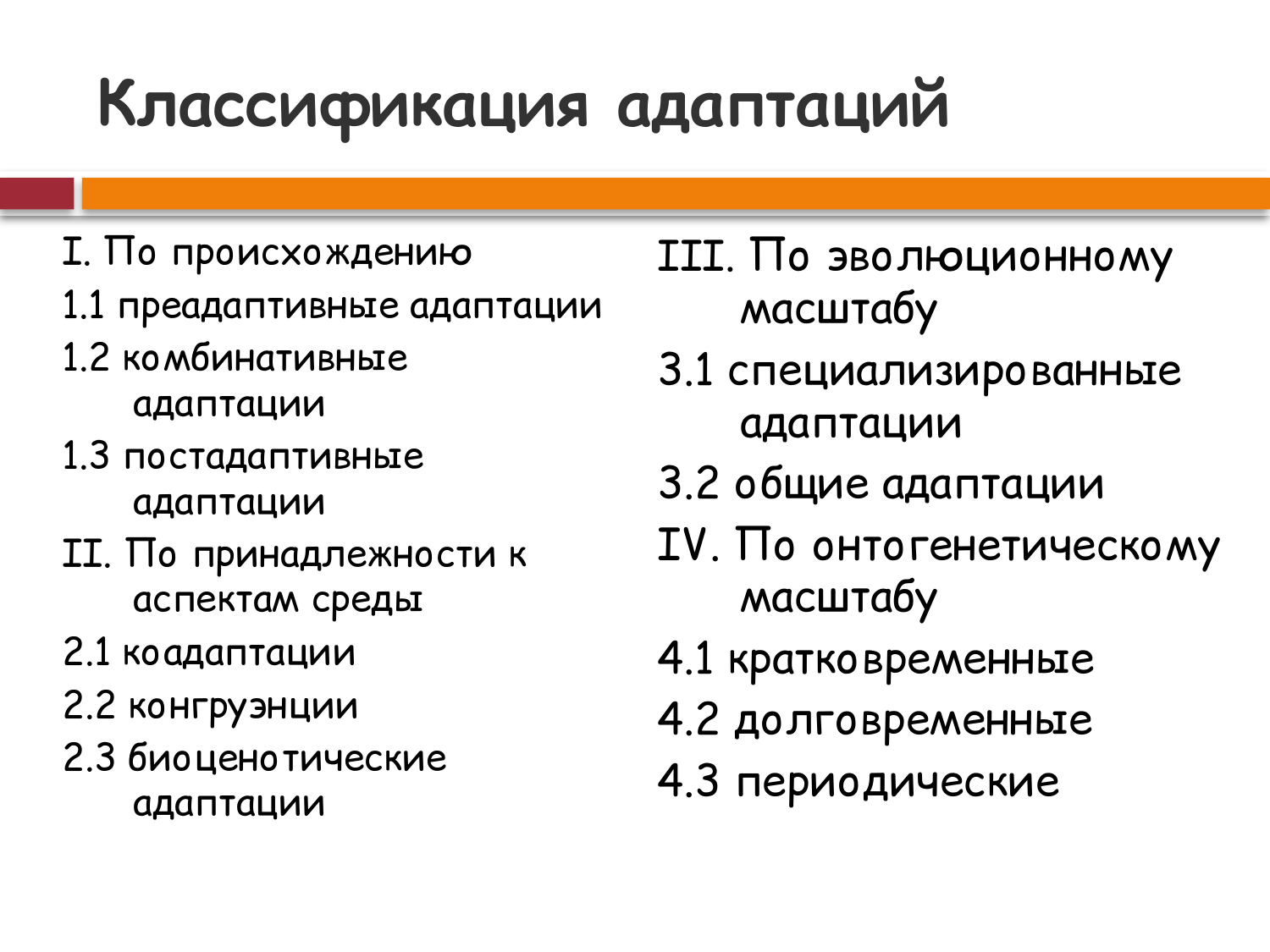

# Классификация адаптаций
I. По происхождению
1.1 преадаптивные адаптации
1.2 комбинативные адаптации
1.3 постадаптивные адаптации
II. По принадлежности к  аспектам среды
2.1 коадаптации
2.2 конгруэнции
2.3 биоценотические адаптации

III. По эволюционному масштабу
3.1 специализированные адаптации
3.2 общие адаптации
IV. По онтогенетическому масштабу
4.1 кратковременные
4.2 долговременные
4.3 периодические